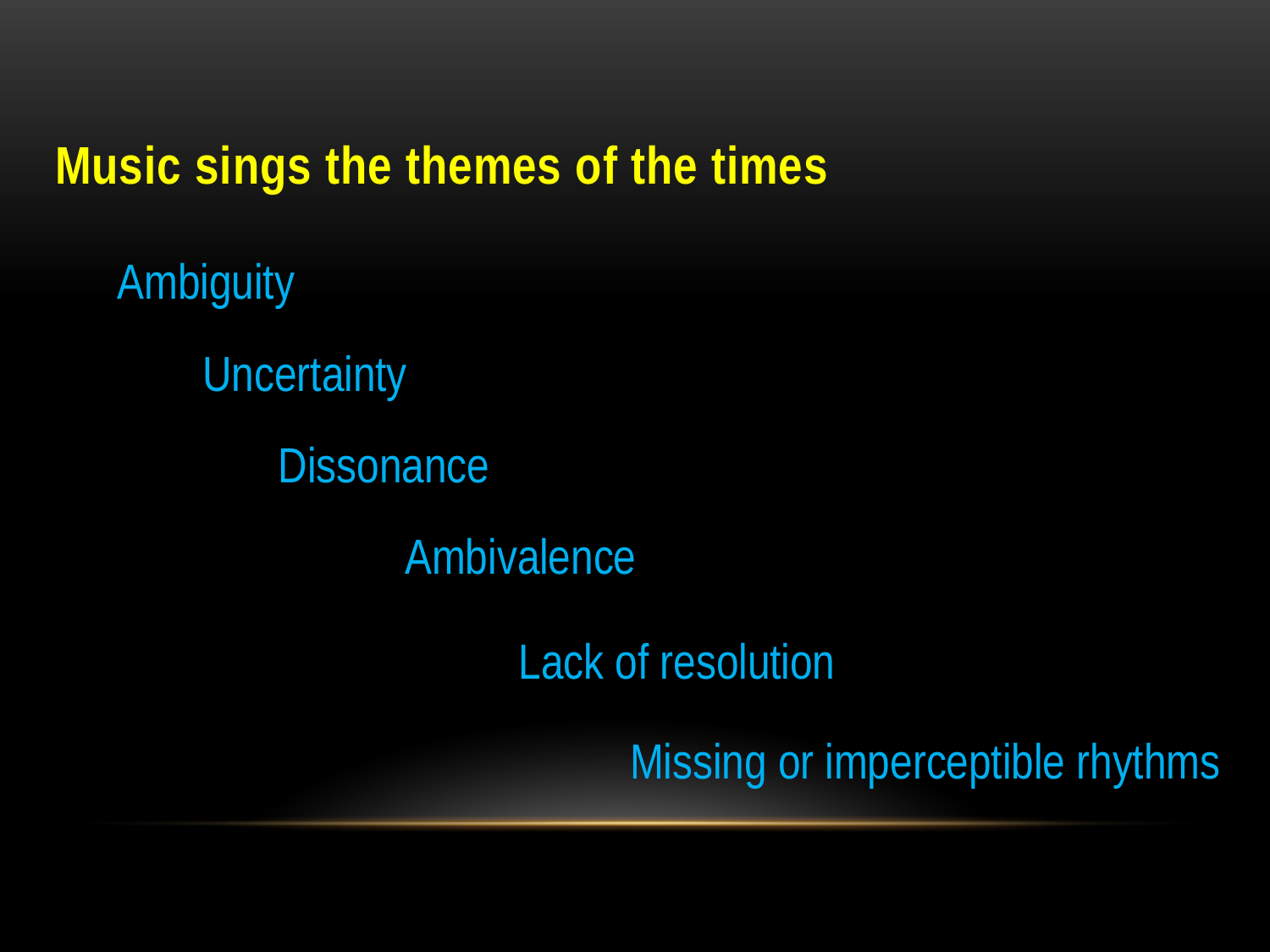

# Music sings the themes of the times
Ambiguity
Uncertainty
Dissonance
Ambivalence
Lack of resolution
Missing or imperceptible rhythms